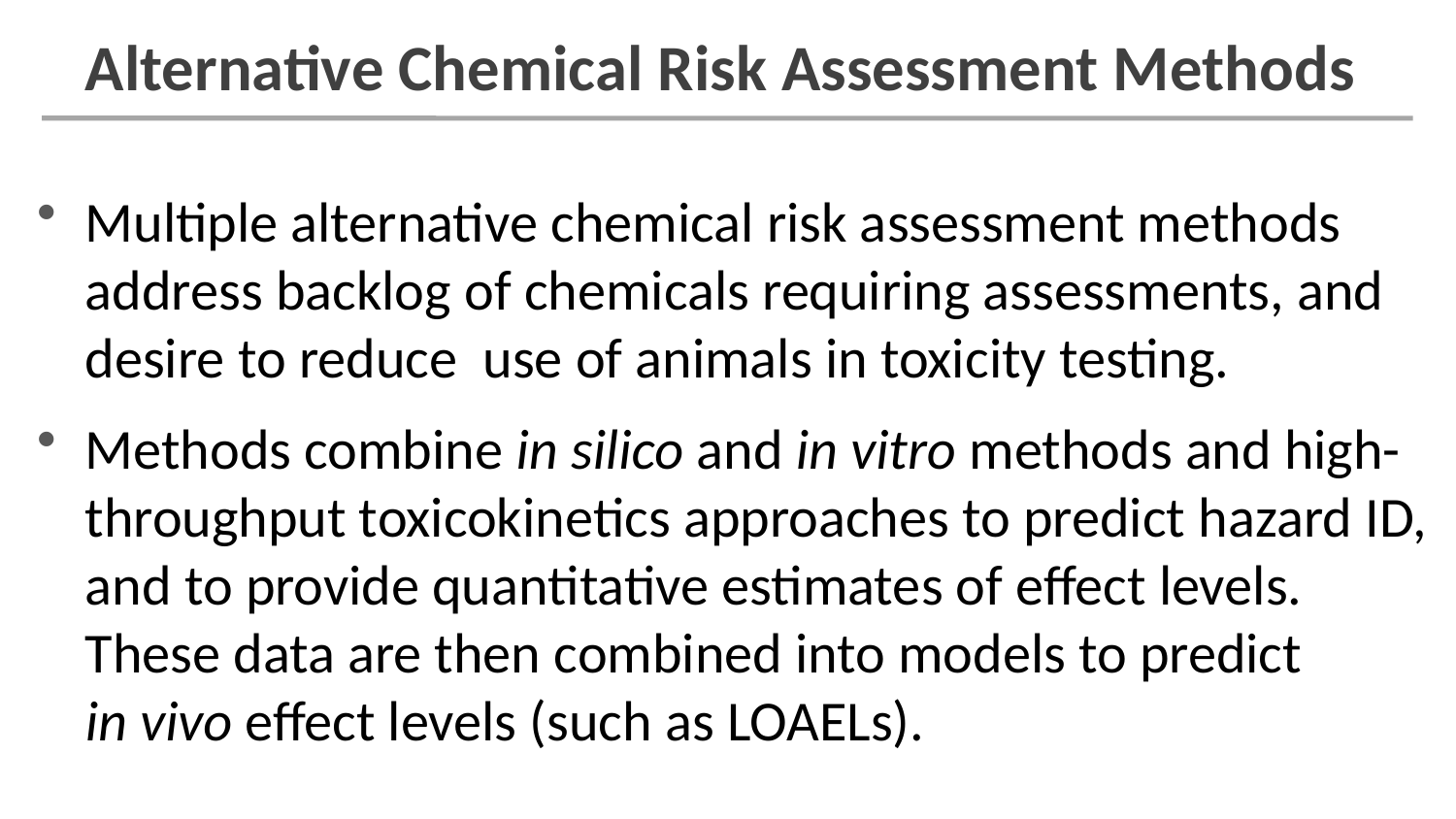

# Alternative Chemical Risk Assessment Methods
Multiple alternative chemical risk assessment methods address backlog of chemicals requiring assessments, and desire to reduce  use of animals in toxicity testing.
Methods combine in silico and in vitro methods and high-throughput toxicokinetics approaches to predict hazard ID, and to provide quantitative estimates of effect levels. These data are then combined into models to predict
in vivo effect levels (such as LOAELs).